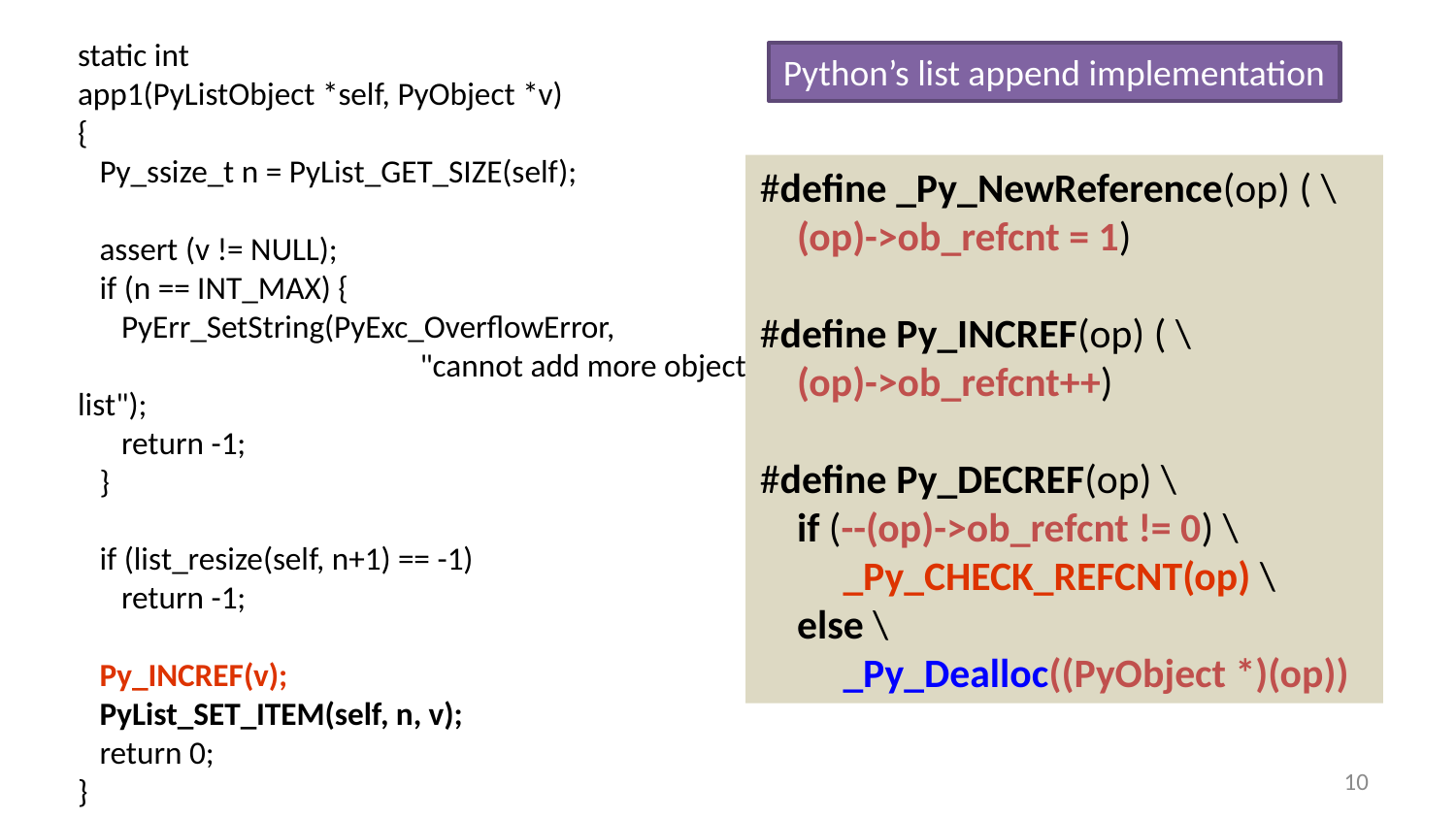

static int
app1(PyListObject *self, PyObject *v)
{
   Py_ssize_t n = PyList_GET_SIZE(self);

   assert (v != NULL);
   if (n == INT_MAX) {
      PyErr_SetString(PyExc_OverflowError,
	 	       "cannot add more objects to list");
      return -1;
   }

   if (list_resize(self, n+1) == -1)
      return -1;

   Py_INCREF(v);
   PyList_SET_ITEM(self, n, v);
   return 0;
}
Python’s list append implementation
#define _Py_NewReference(op) ( \
    (op)->ob_refcnt = 1)

#define Py_INCREF(op) ( \
    (op)->ob_refcnt++)

#define Py_DECREF(op) \
    if (--(op)->ob_refcnt != 0) \
         _Py_CHECK_REFCNT(op) \
    else \
         _Py_Dealloc((PyObject *)(op))
10